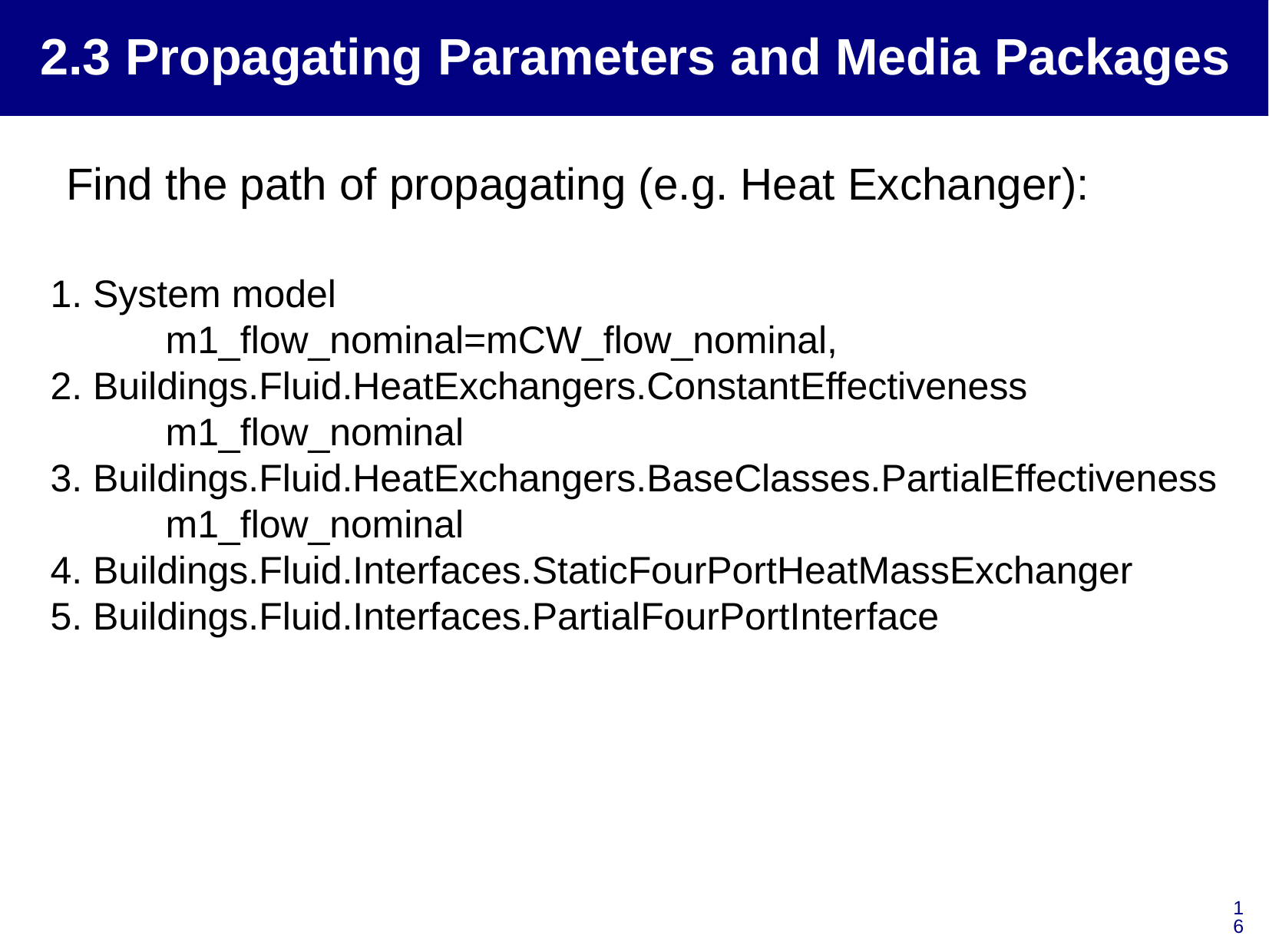

2.3 Propagating Parameters and Media Packages
Find the path of propagating (e.g. Heat Exchanger):
1. System model
	m1_flow_nominal=mCW_flow_nominal,
2. Buildings.Fluid.HeatExchangers.ConstantEffectiveness
	m1_flow_nominal
3. Buildings.Fluid.HeatExchangers.BaseClasses.PartialEffectiveness
	m1_flow_nominal
4. Buildings.Fluid.Interfaces.StaticFourPortHeatMassExchanger
5. Buildings.Fluid.Interfaces.PartialFourPortInterface

16